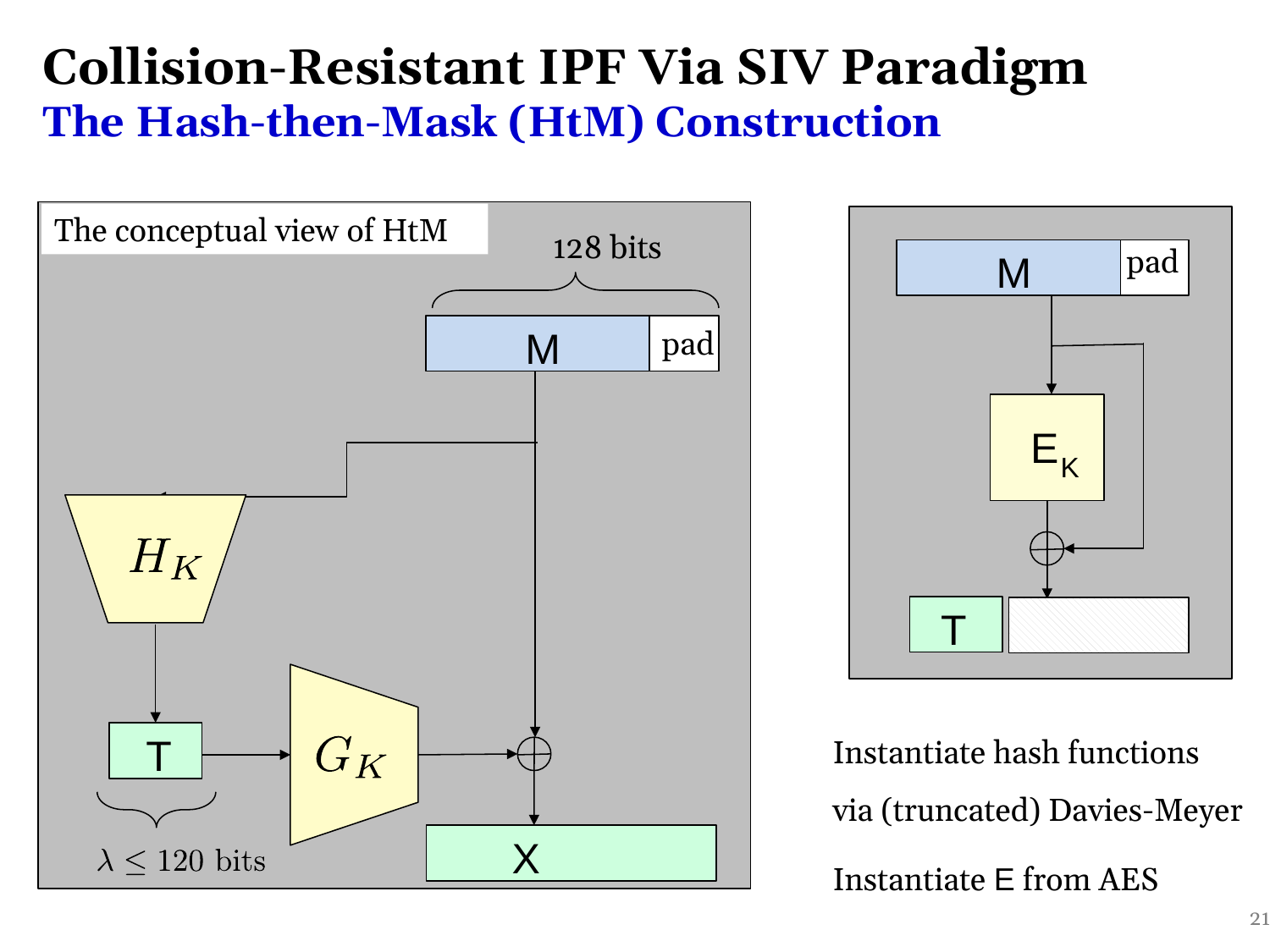

Collision-Resistant IPF Via SIV Paradigm
The Hash-then-Mask (HtM) Construction

The conceptual view of HtM

pad

M

E
K

T

128 bits

M

pad

Instantiate hash functions via (truncated) Davies-Meyer

T

X

Instantiate E from AES